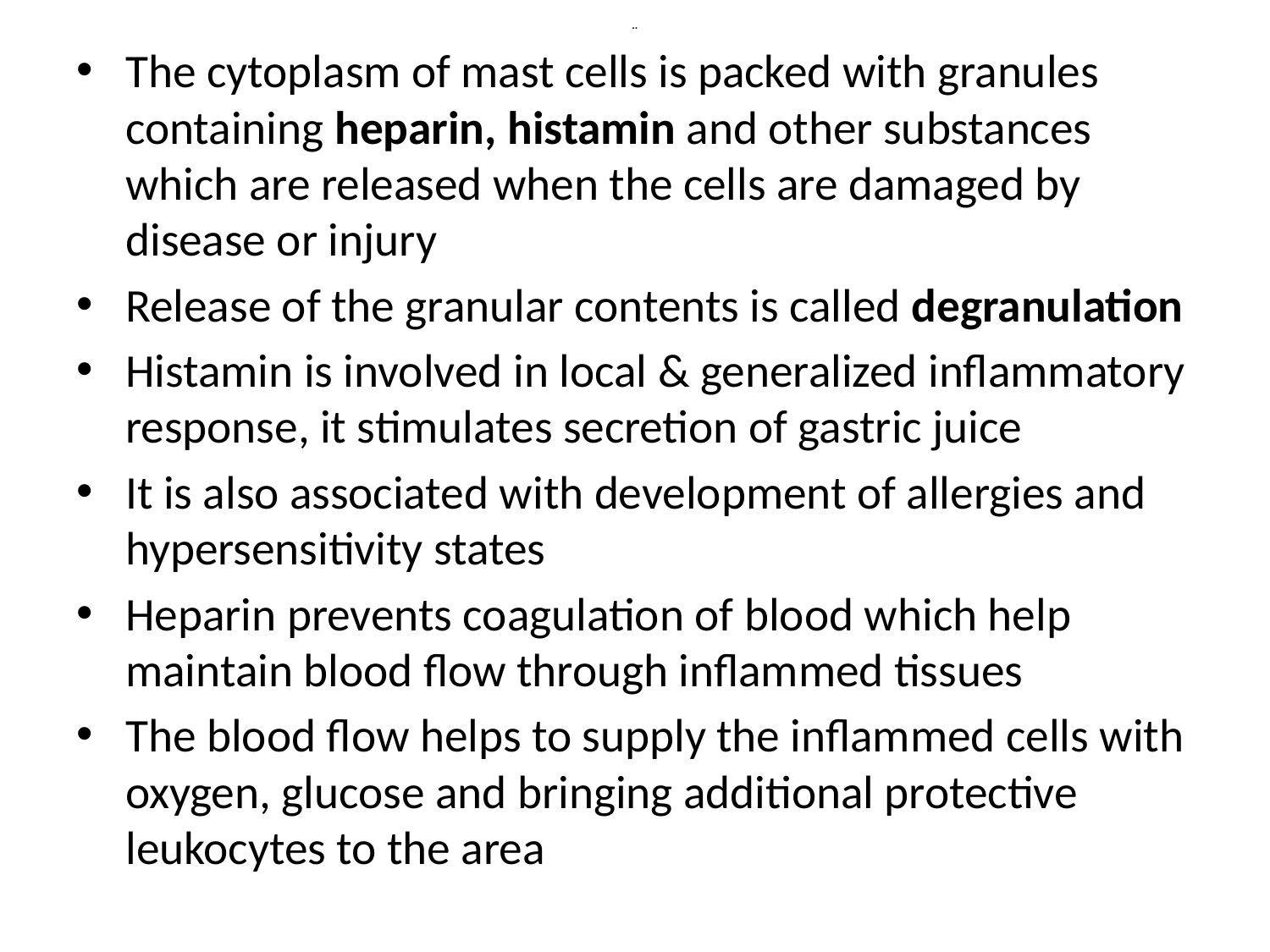

# ..
The cytoplasm of mast cells is packed with granules containing heparin, histamin and other substances which are released when the cells are damaged by disease or injury
Release of the granular contents is called degranulation
Histamin is involved in local & generalized inflammatory response, it stimulates secretion of gastric juice
It is also associated with development of allergies and hypersensitivity states
Heparin prevents coagulation of blood which help maintain blood flow through inflammed tissues
The blood flow helps to supply the inflammed cells with oxygen, glucose and bringing additional protective leukocytes to the area

11